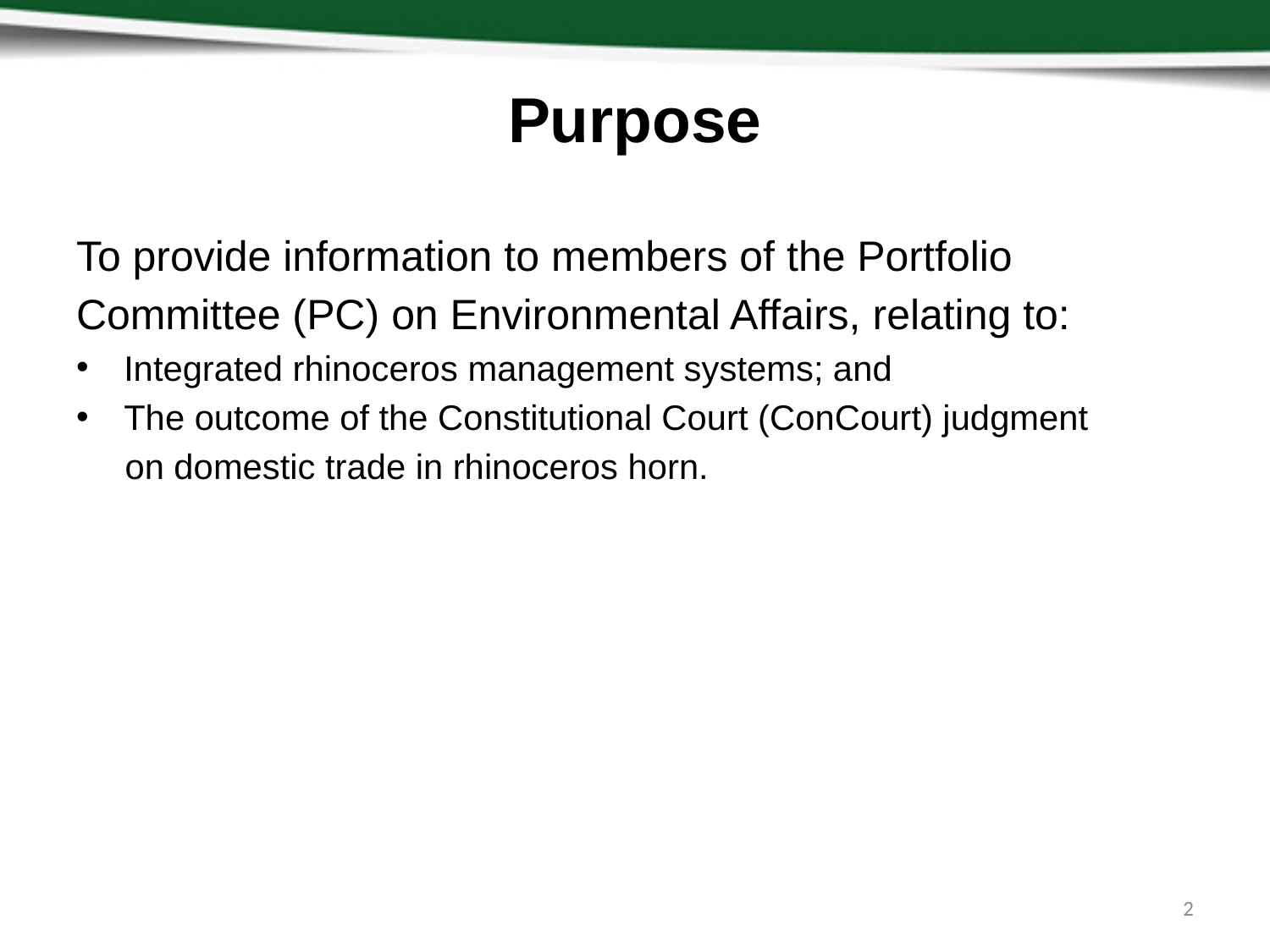

# Purpose
To provide information to members of the Portfolio
Committee (PC) on Environmental Affairs, relating to:
Integrated rhinoceros management systems; and
The outcome of the Constitutional Court (ConCourt) judgment
     on domestic trade in rhinoceros horn.

2